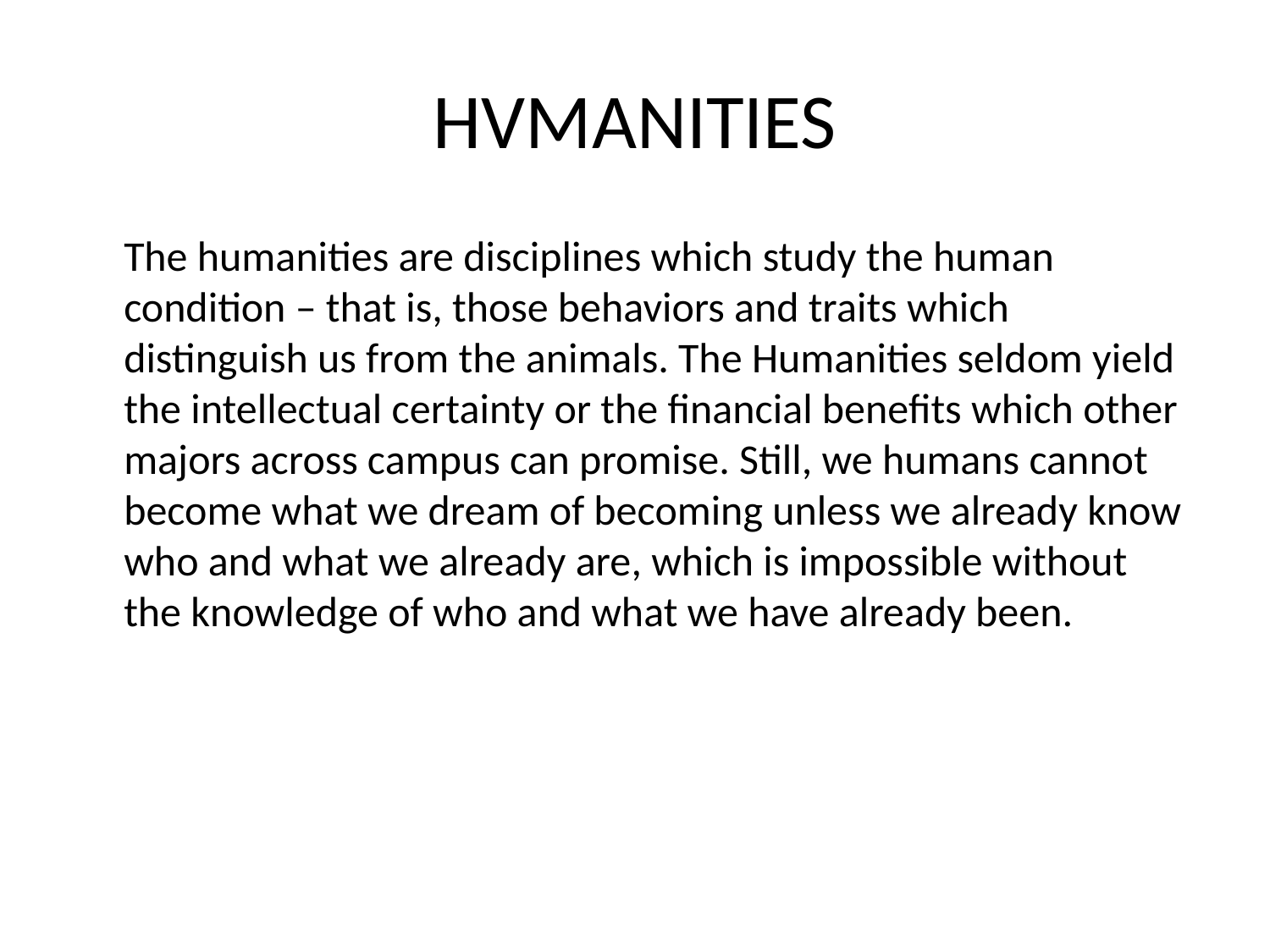

# HVMANITIES
The humanities are disciplines which study the human condition – that is, those behaviors and traits which distinguish us from the animals. The Humanities seldom yield the intellectual certainty or the financial benefits which other majors across campus can promise. Still, we humans cannot become what we dream of becoming unless we already know who and what we already are, which is impossible without the knowledge of who and what we have already been.